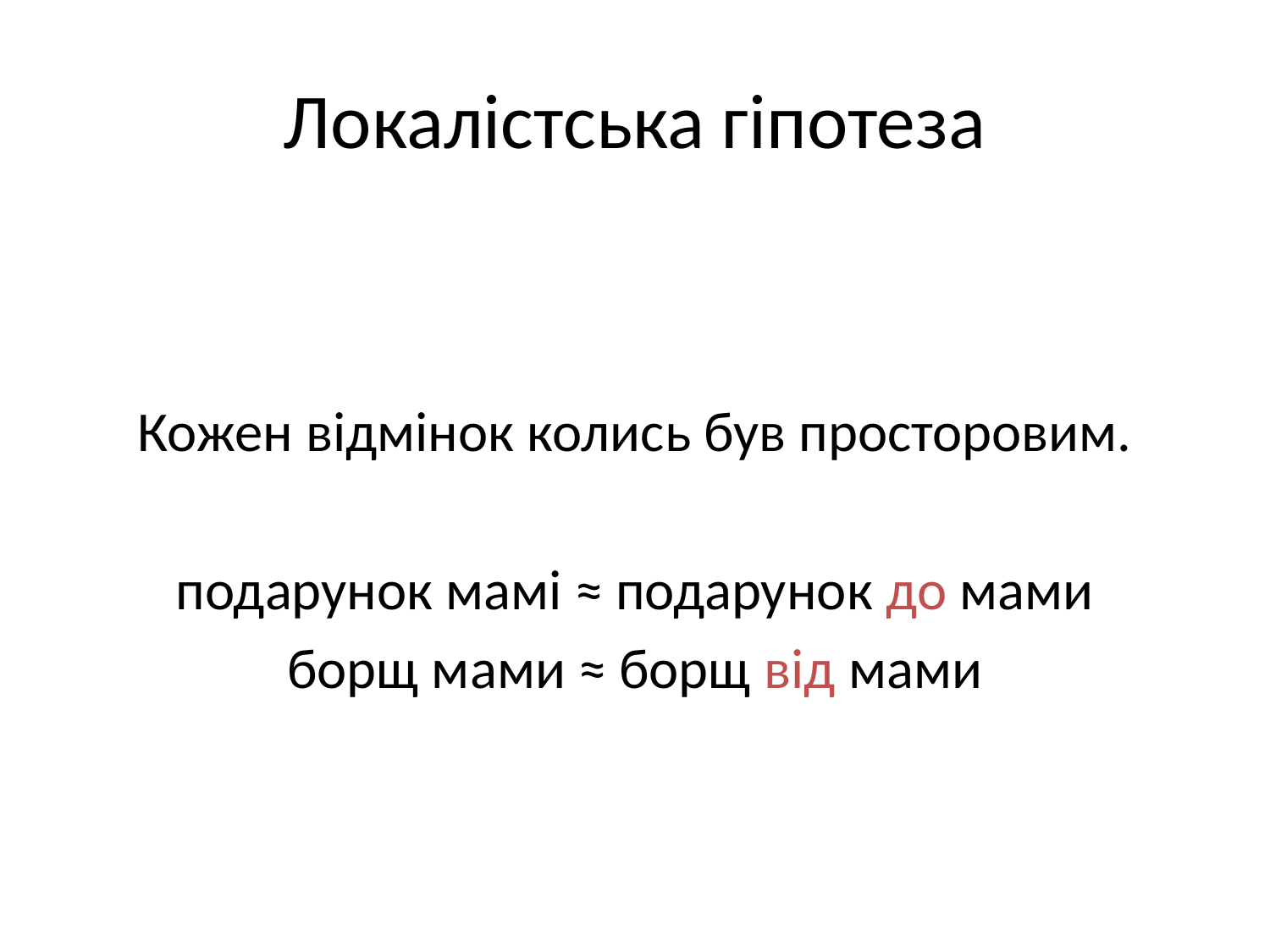

# Локалістська гіпотеза
Кожен відмінок колись був просторовим.

подарунок мамі ≈ подарунок до мами
борщ мами ≈ борщ від мами